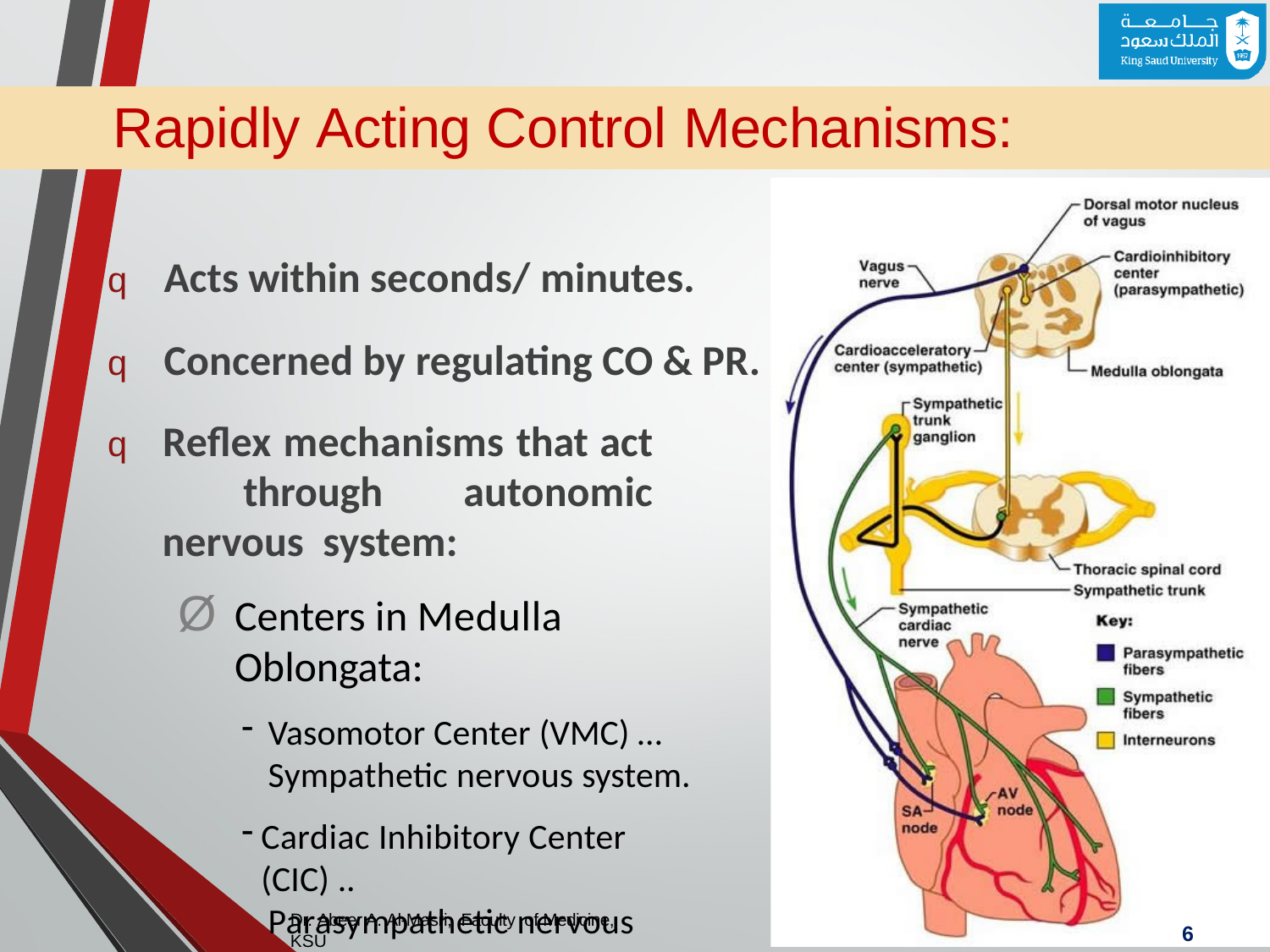

# Rapidly Acting Control Mechanisms:

q	Acts within seconds/ minutes.
q	Concerned by regulating CO & PR.
q Reflex mechanisms that act  through autonomic nervous  system:
Centers in Medulla Oblongata:
Vasomotor Center (VMC) …  Sympathetic nervous system.
Cardiac Inhibitory Center (CIC) ..
Parasympathetic nervous system.

Dr. Abeer A. Al-Masri,  Faculty  of Medicine,   KSU
6